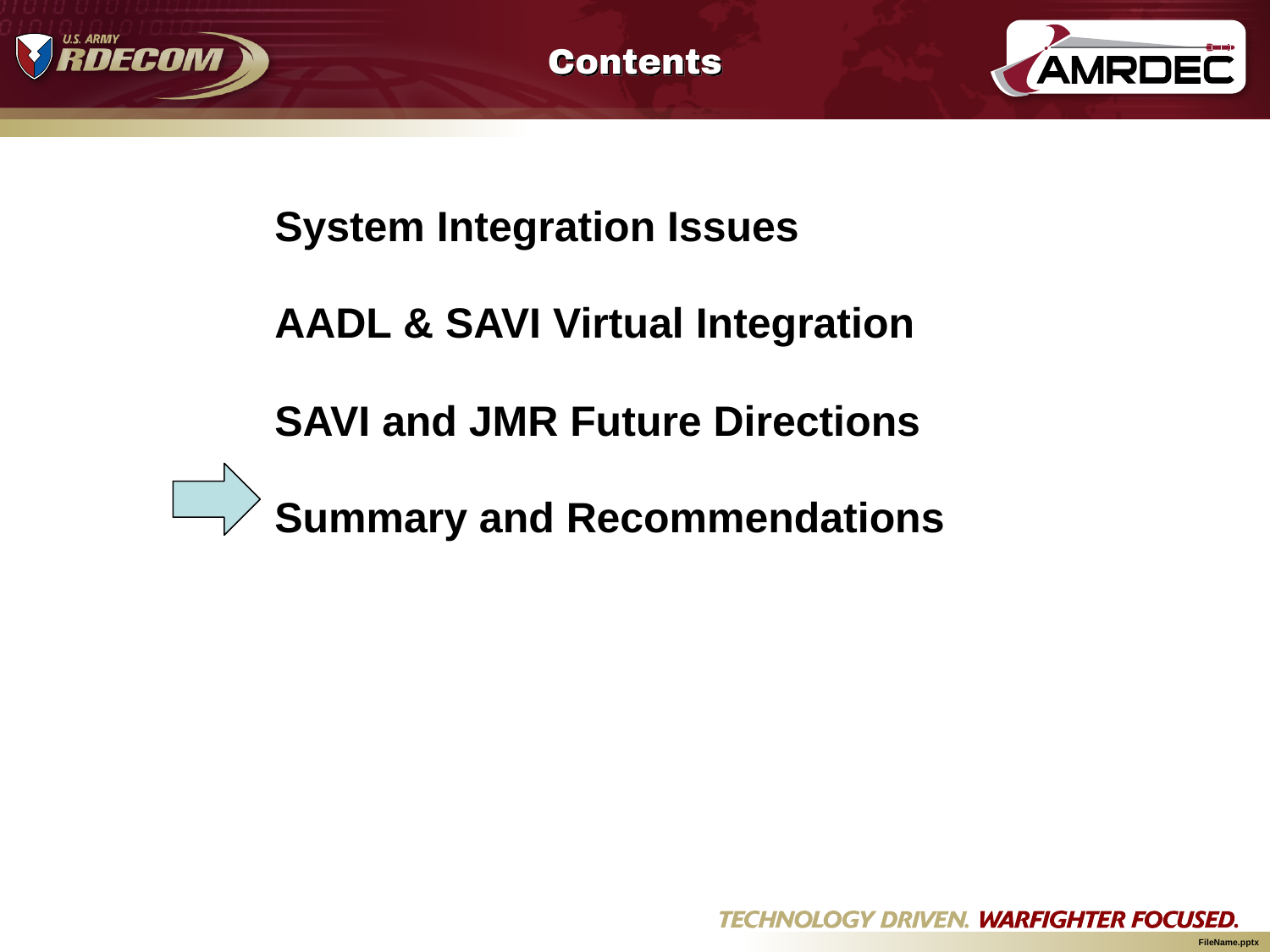

# Contents
System Integration Issues
AADL & SAVI Virtual Integration
SAVI and JMR Future Directions
Summary and Recommendations